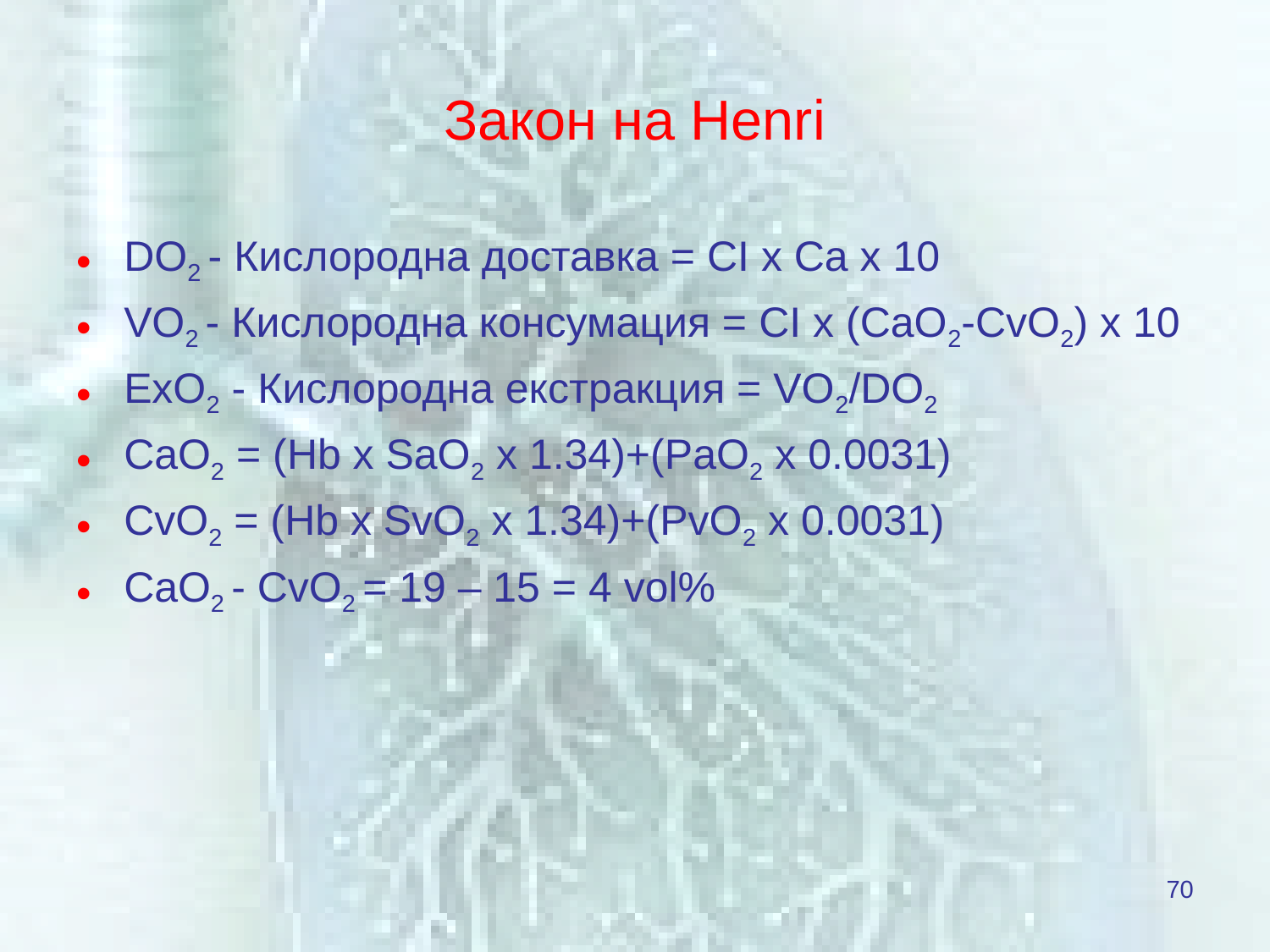

# Закон на Henri
DO2 - Кислородна доставка = CI x Ca x 10
VO2 - Кислородна консумация = CI x (CaO2-CvO2) x 10
ExO2 - Кислородна екстракция = VO2/DO2
CaO2 = (Hb x SaO2 x 1.34)+(PaO2 x 0.0031)
CvO2 = (Hb x SvO2 x 1.34)+(PvO2 x 0.0031)
CaO2 - CvO2 = 19 – 15 = 4 vol%
70